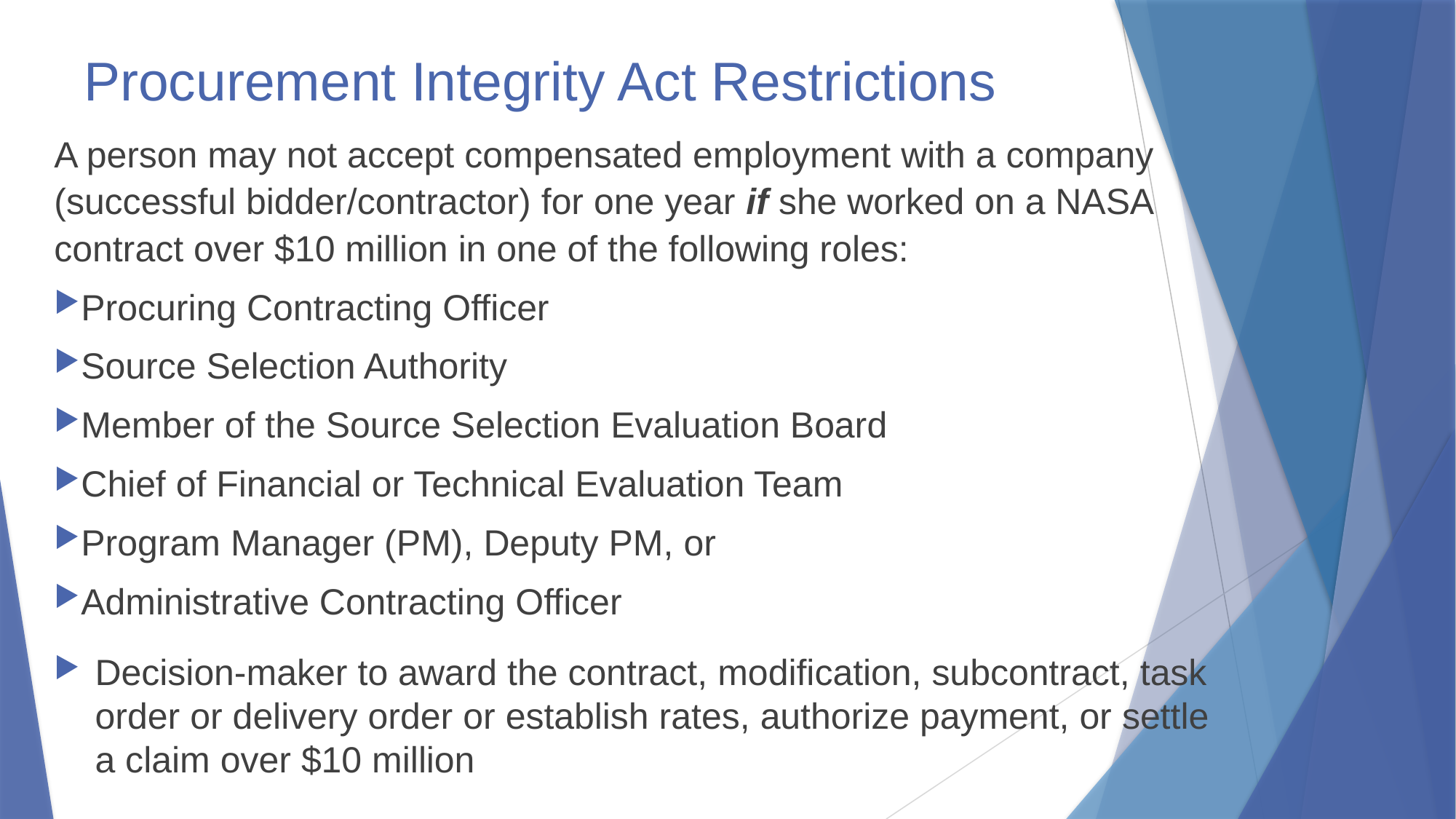

# Procurement Integrity Act Restrictions
A person may not accept compensated employment with a company (successful bidder/contractor) for one year if she worked on a NASA contract over $10 million in one of the following roles:
Procuring Contracting Officer
Source Selection Authority
Member of the Source Selection Evaluation Board
Chief of Financial or Technical Evaluation Team
Program Manager (PM), Deputy PM, or
Administrative Contracting Officer
Decision-maker to award the contract, modification, subcontract, task order or delivery order or establish rates, authorize payment, or settle a claim over $10 million